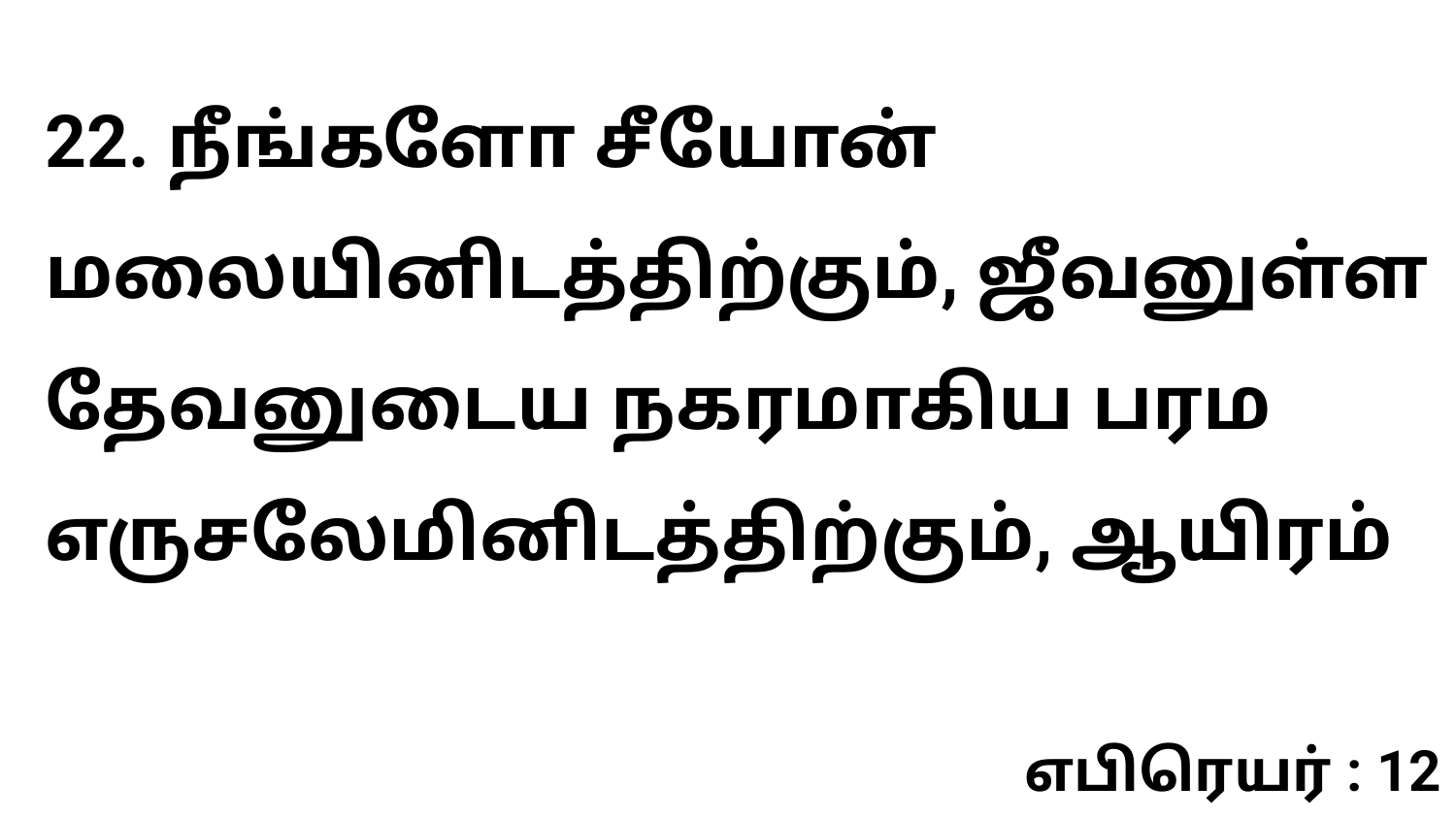

22. நீங்களோ சீயோன் மலையினிடத்திற்கும், ஜீவனுள்ள தேவனுடைய நகரமாகிய பரம எருசலேமினிடத்திற்கும், ஆயிரம்
எபிரெயர் : 12